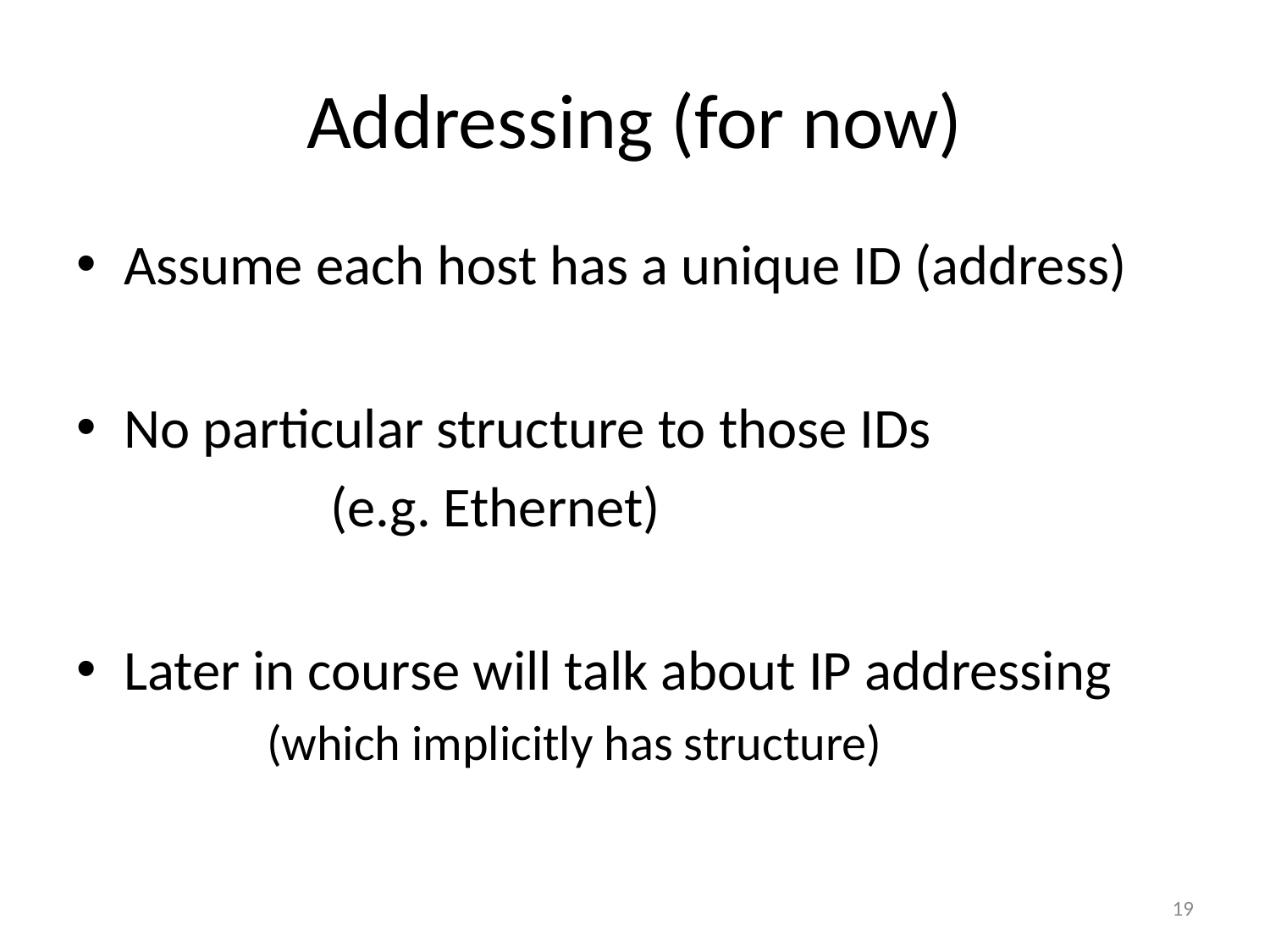

# Addressing (for now)
Assume each host has a unique ID (address)

No particular structure to those IDs
		(e.g. Ethernet)

Later in course will talk about IP addressing
	(which implicitly has structure)

19